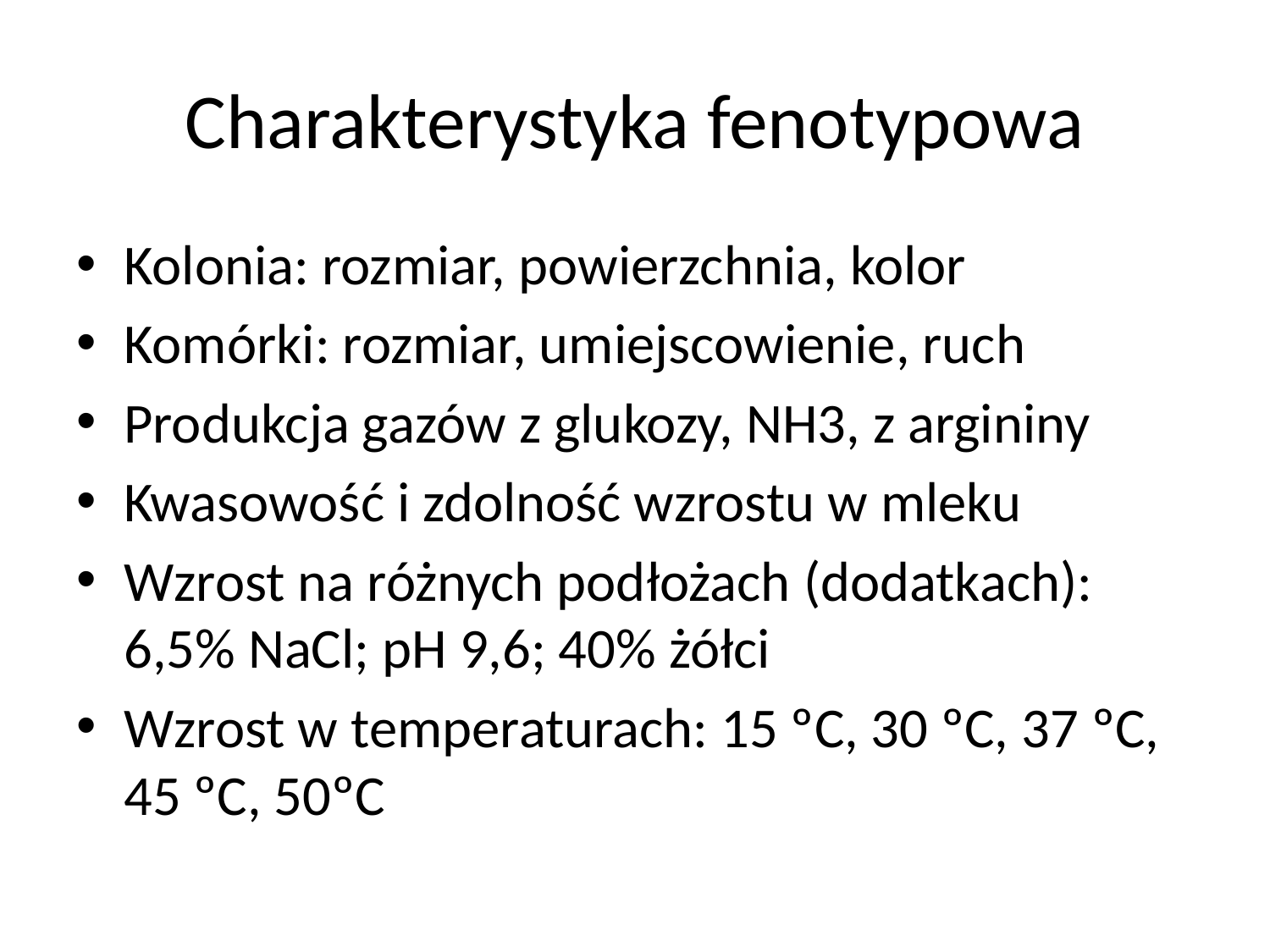

# Charakterystyka fenotypowa
Kolonia: rozmiar, powierzchnia, kolor
Komórki: rozmiar, umiejscowienie, ruch
Produkcja gazów z glukozy, NH3, z argininy
Kwasowość i zdolność wzrostu w mleku
Wzrost na różnych podłożach (dodatkach): 6,5% NaCl; pH 9,6; 40% żółci
Wzrost w temperaturach: 15 ºC, 30 ºC, 37 ºC, 45 ºC, 50ºC